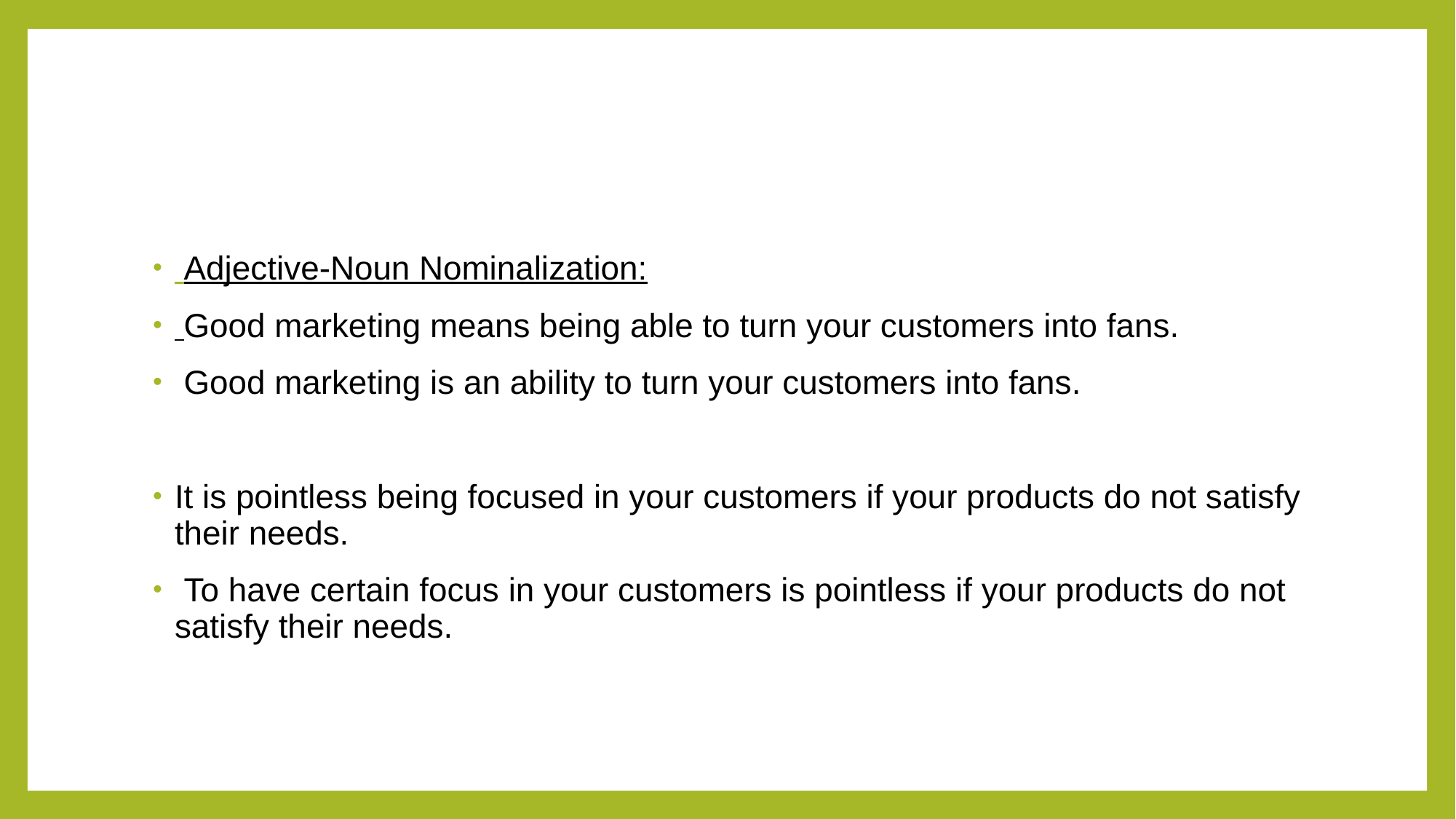

#
 Adjective-Noun Nominalization:
 Good marketing means being able to turn your customers into fans.
 Good marketing is an ability to turn your customers into fans.

It is pointless being focused in your customers if your products do not satisfy their needs.
 To have certain focus in your customers is pointless if your products do not satisfy their needs.